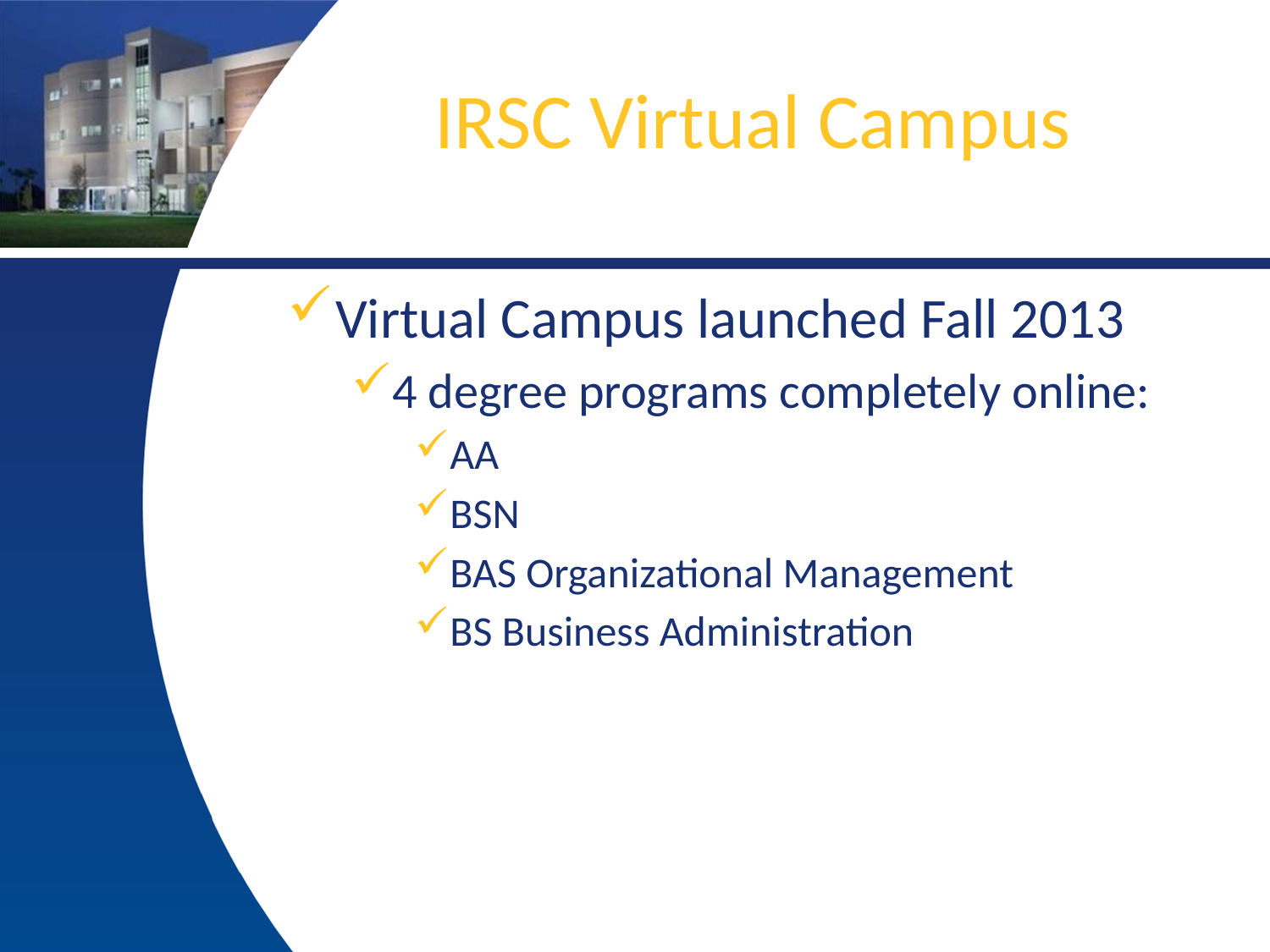

# IRSC Virtual Campus
Virtual Campus launched Fall 2013
4 degree programs completely online:
AA
BSN
BAS Organizational Management
BS Business Administration